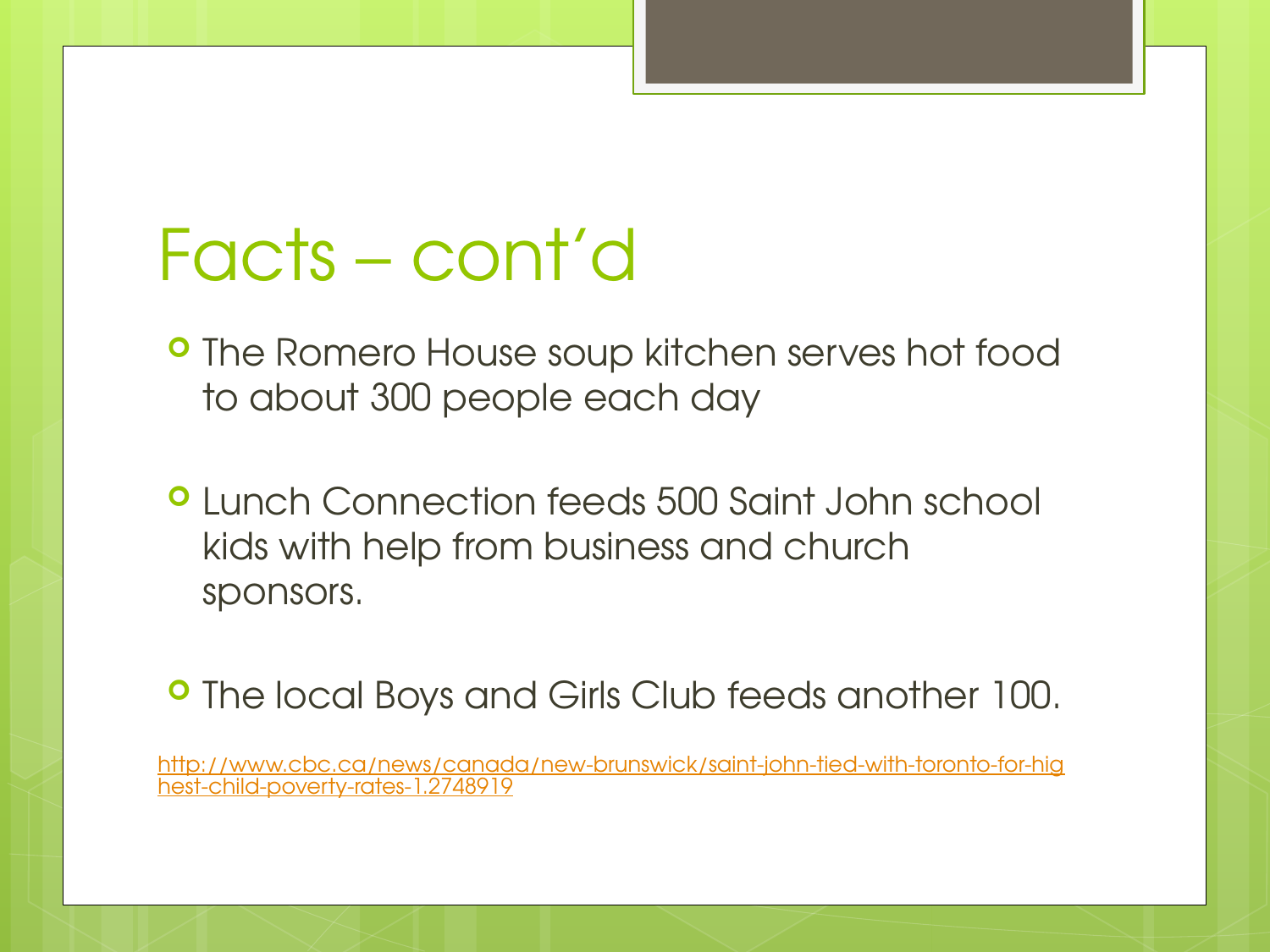

# Facts – cont’d
The Romero House soup kitchen serves hot food to about 300 people each day

Lunch Connection feeds 500 Saint John school kids with help from business and church sponsors.

The local Boys and Girls Club feeds another 100.

http://www.cbc.ca/news/canada/new-brunswick/saint-john-tied-with-toronto-for-highest-child-poverty-rates-1.2748919